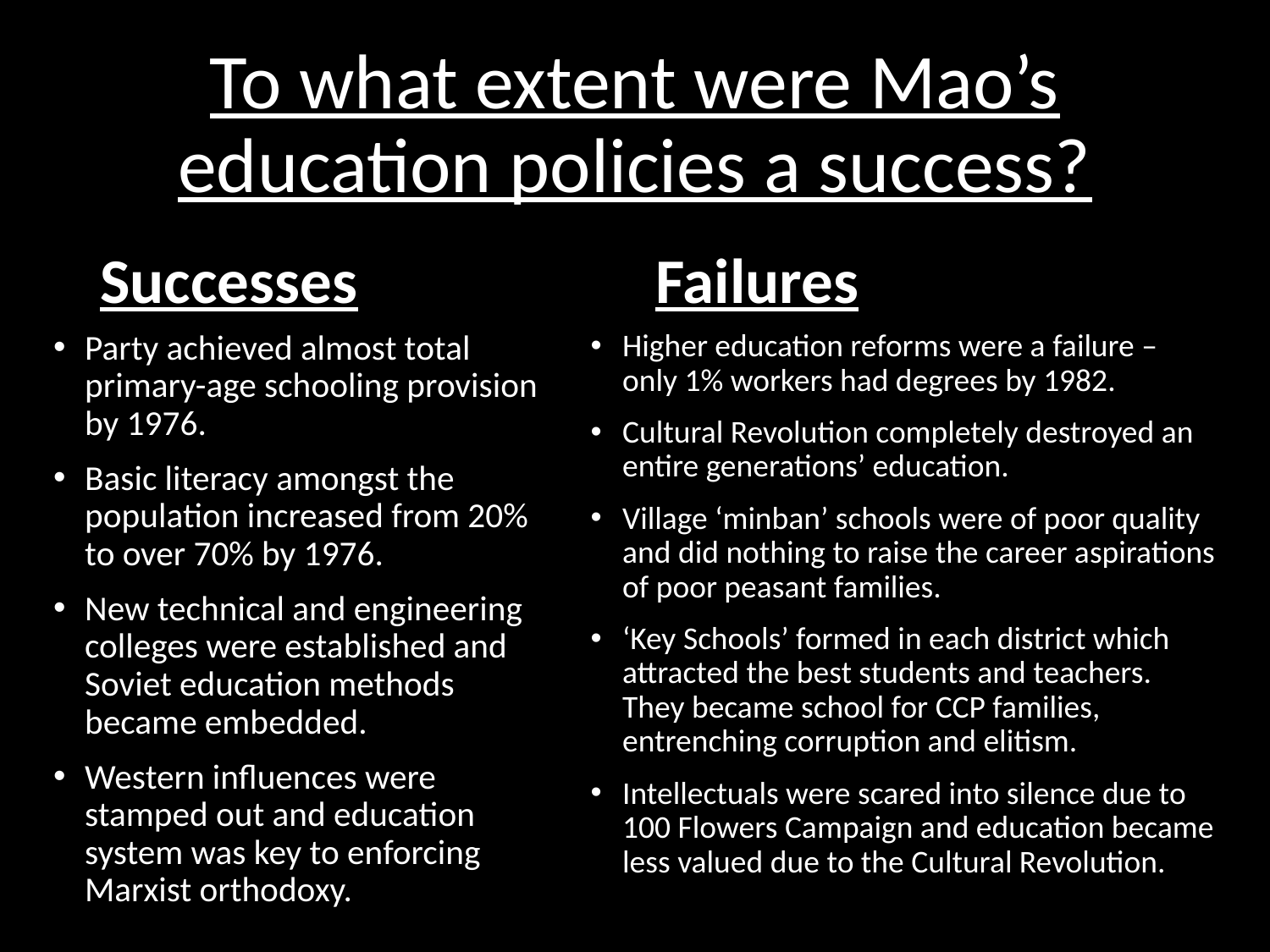

# To what extent were Mao’s education policies a success?
Successes
Failures
Party achieved almost total primary-age schooling provision by 1976.
Basic literacy amongst the population increased from 20% to over 70% by 1976.
New technical and engineering colleges were established and Soviet education methods became embedded.
Western influences were stamped out and education system was key to enforcing Marxist orthodoxy.
Higher education reforms were a failure – only 1% workers had degrees by 1982.
Cultural Revolution completely destroyed an entire generations’ education.
Village ‘minban’ schools were of poor quality and did nothing to raise the career aspirations of poor peasant families.
‘Key Schools’ formed in each district which attracted the best students and teachers. They became school for CCP families, entrenching corruption and elitism.
Intellectuals were scared into silence due to 100 Flowers Campaign and education became less valued due to the Cultural Revolution.